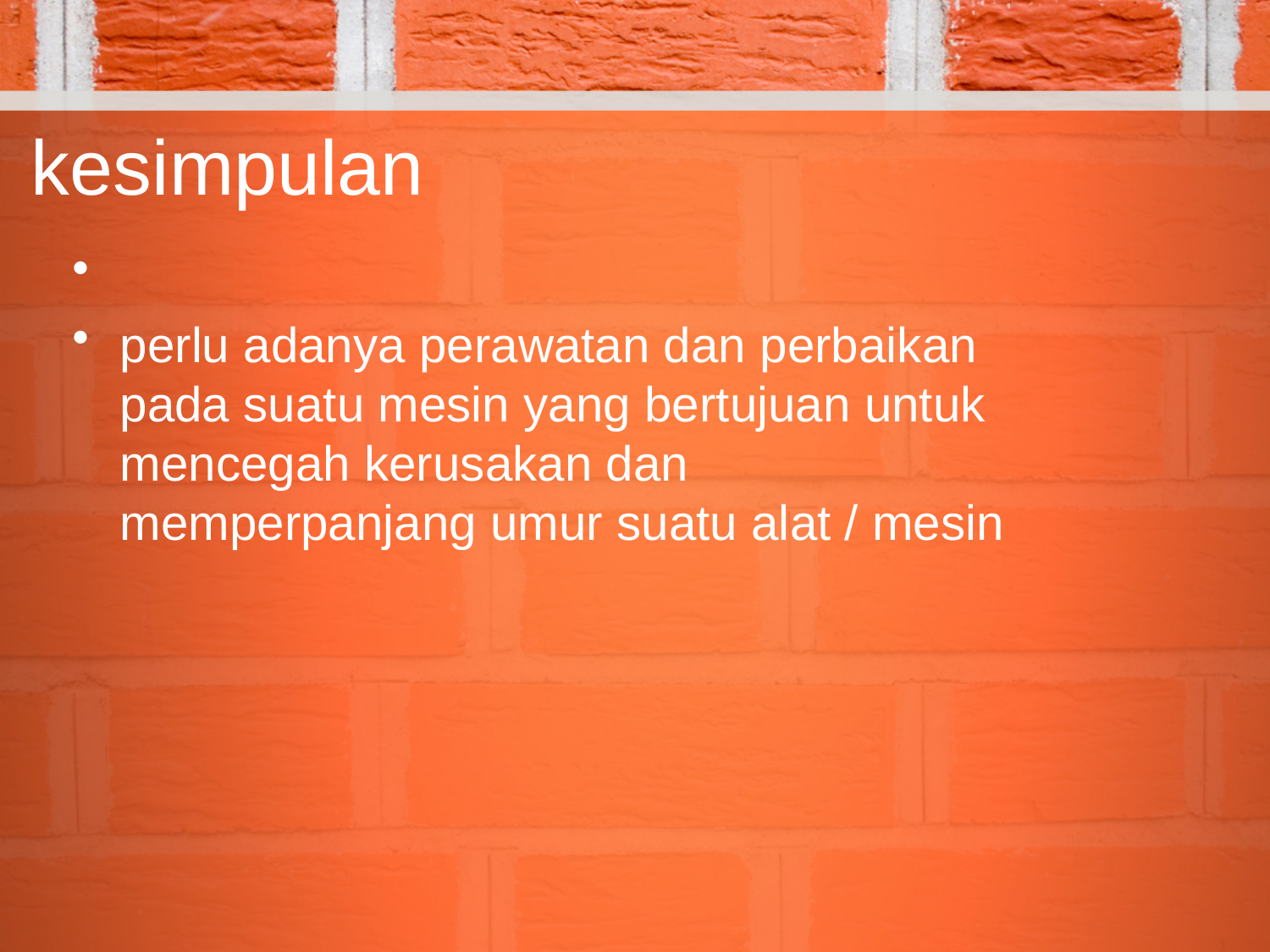

# kesimpulan

perlu adanya perawatan dan perbaikan pada suatu mesin yang bertujuan untuk mencegah kerusakan dan memperpanjang umur suatu alat / mesin